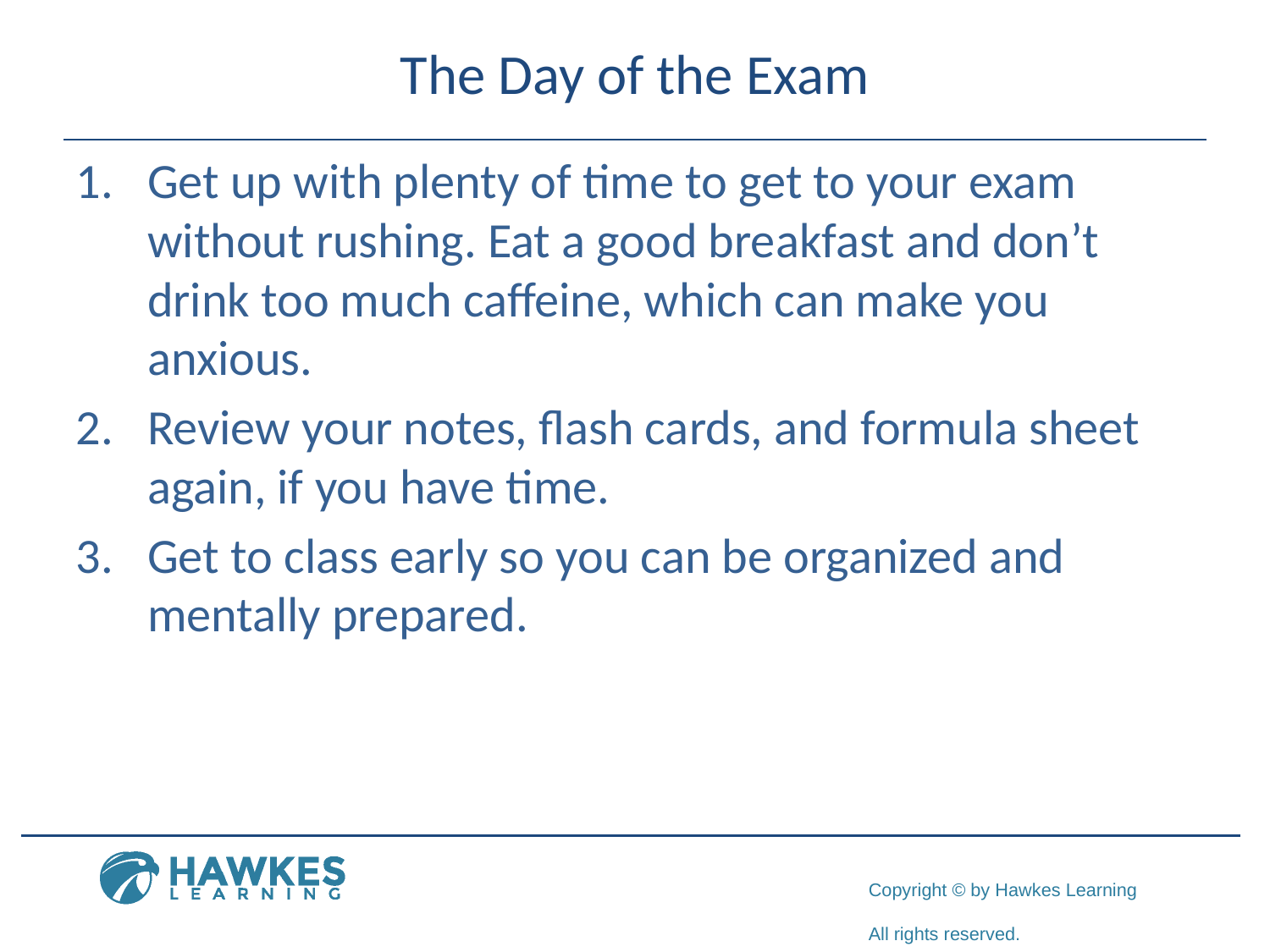

# The Day of the Exam
​Get up with plenty of time to get to your exam without rushing. Eat a good breakfast and don’t drink too much caffeine, which can make you anxious.
​Review your notes, flash cards, and formula sheet again, if you have time.
​Get to class early so you can be organized and mentally prepared.